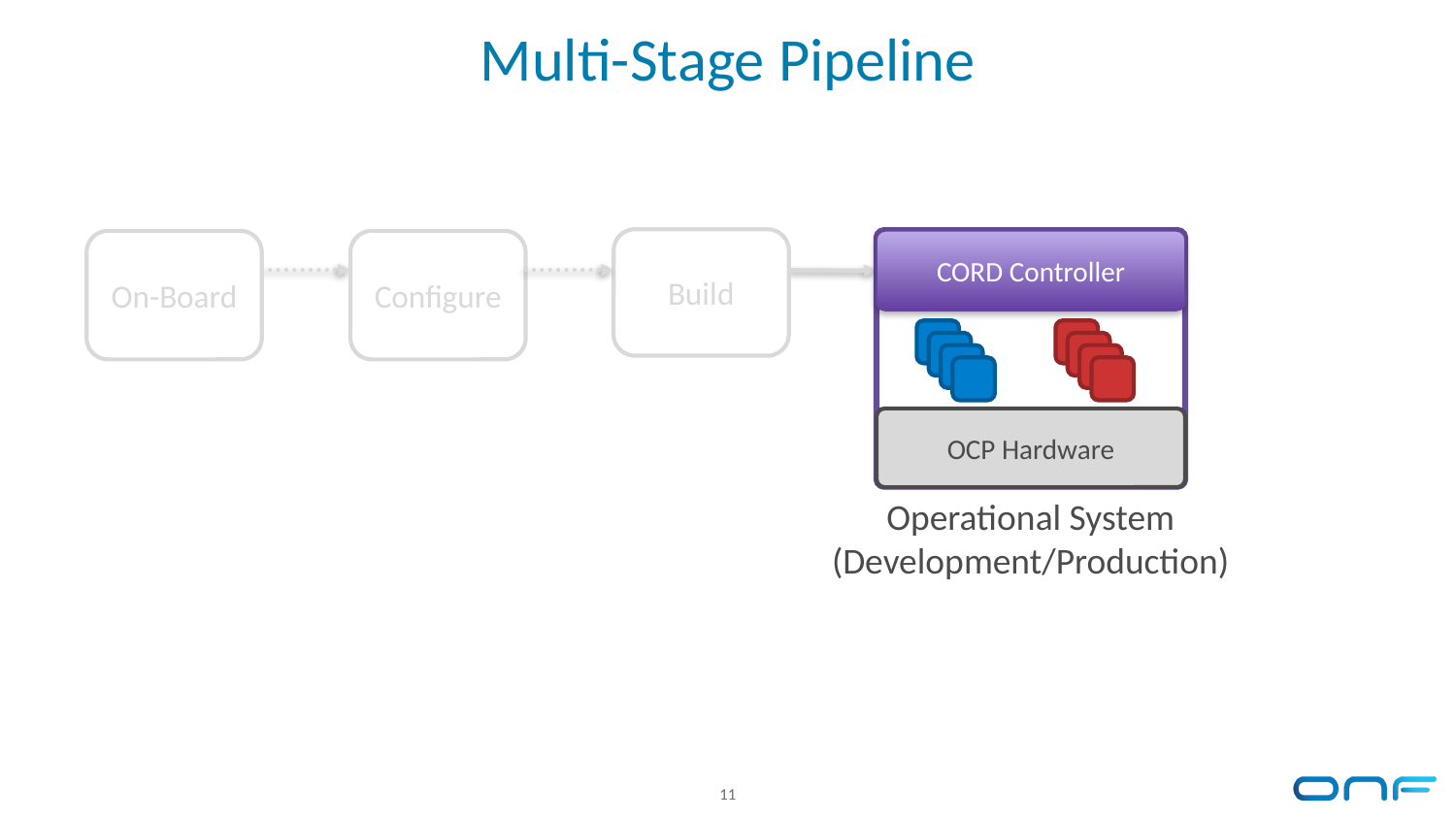

Multi-Stage Pipeline
Build

CORD Controller

OCP Hardware
On-Board
Configure
Operational System
(Development/Production)
11